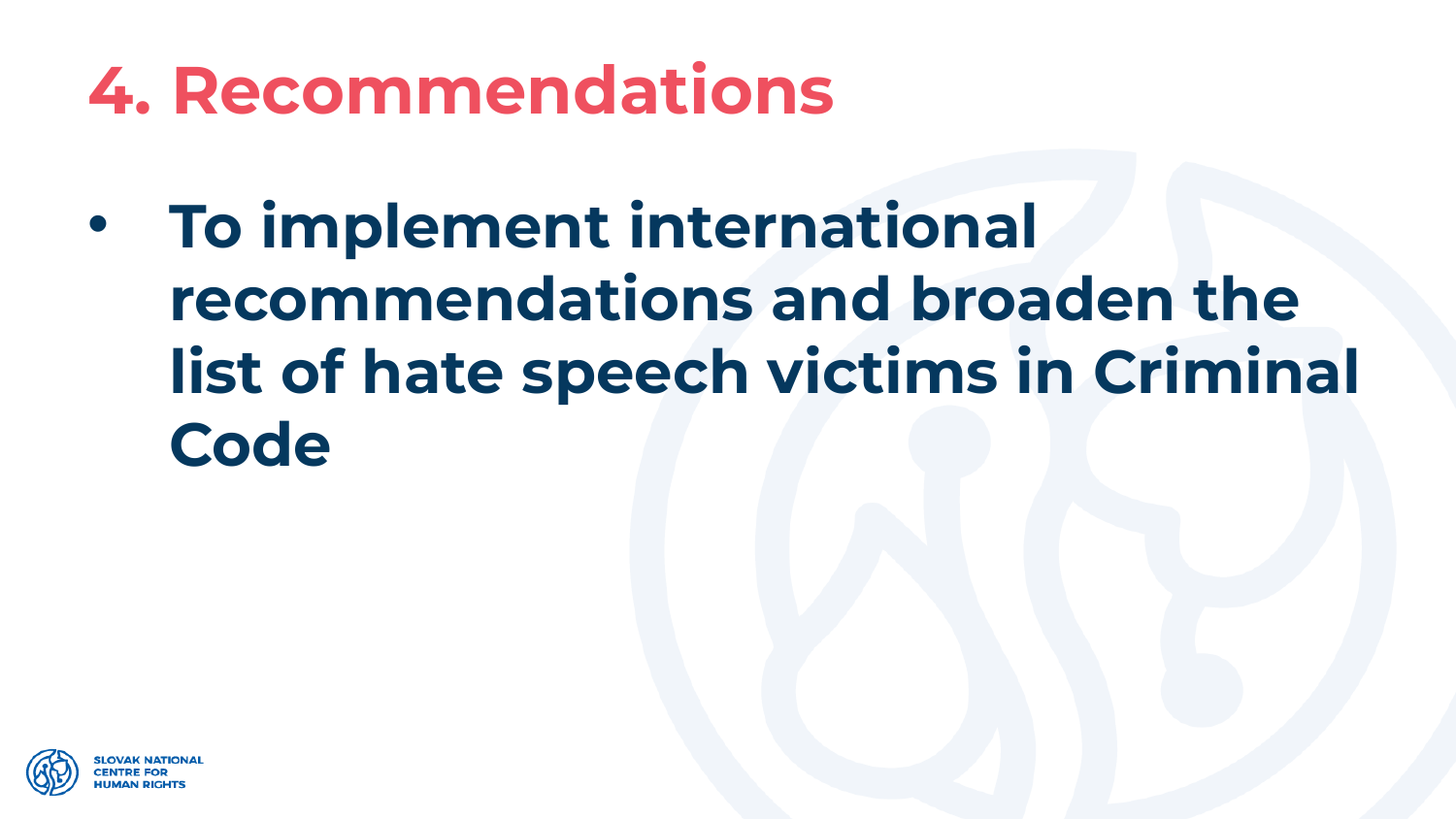

# 4. Recommendations
To implement international recommendations and broaden the list of hate speech victims in Criminal Code